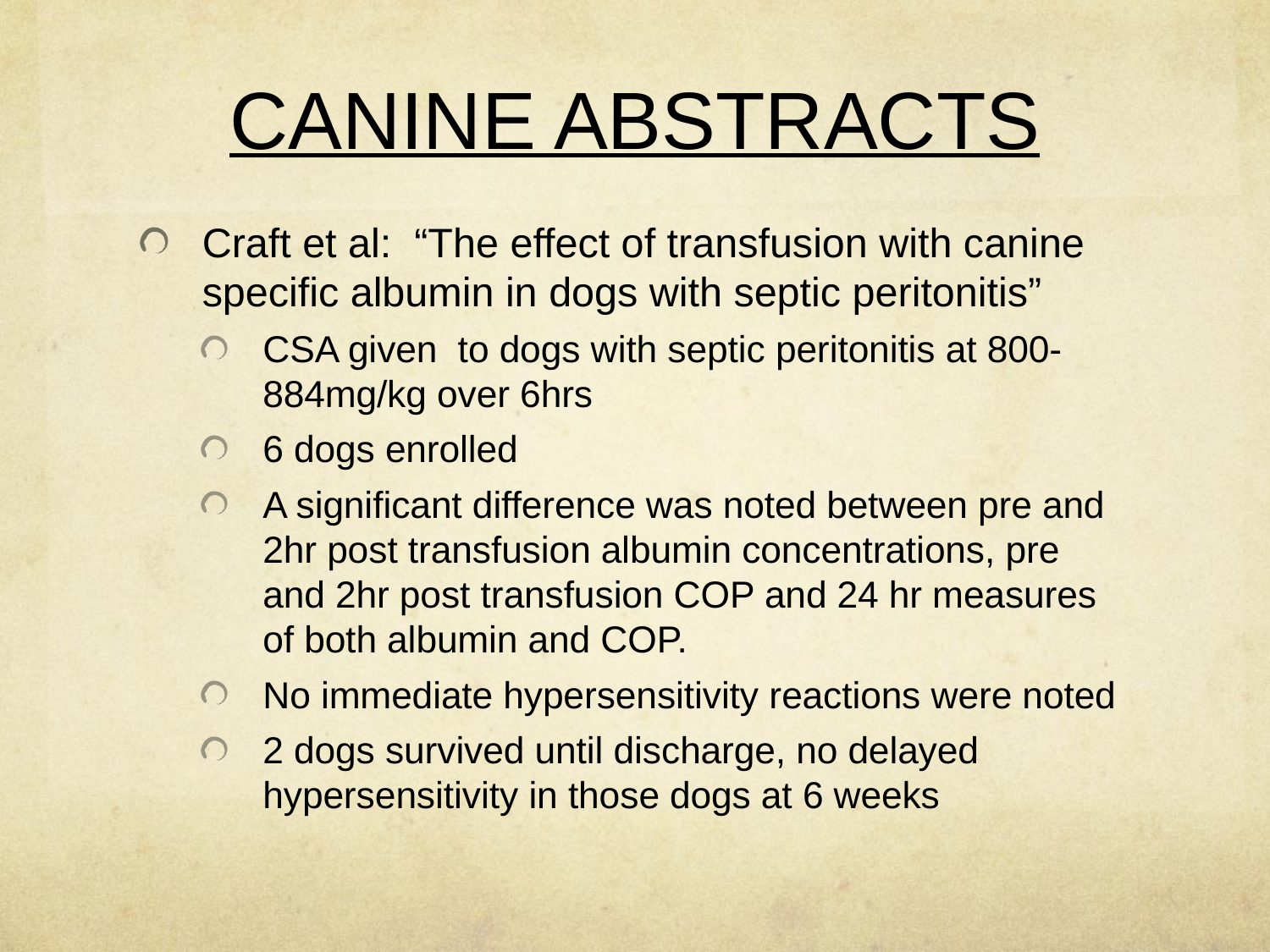

# CANINE ABSTRACTS
Craft et al:  “The effect of transfusion with canine specific albumin in dogs with septic peritonitis”
CSA given  to dogs with septic peritonitis at 800-884mg/kg over 6hrs
6 dogs enrolled
A significant difference was noted between pre and 2hr post transfusion albumin concentrations, pre and 2hr post transfusion COP and 24 hr measures of both albumin and COP.
No immediate hypersensitivity reactions were noted
2 dogs survived until discharge, no delayed hypersensitivity in those dogs at 6 weeks